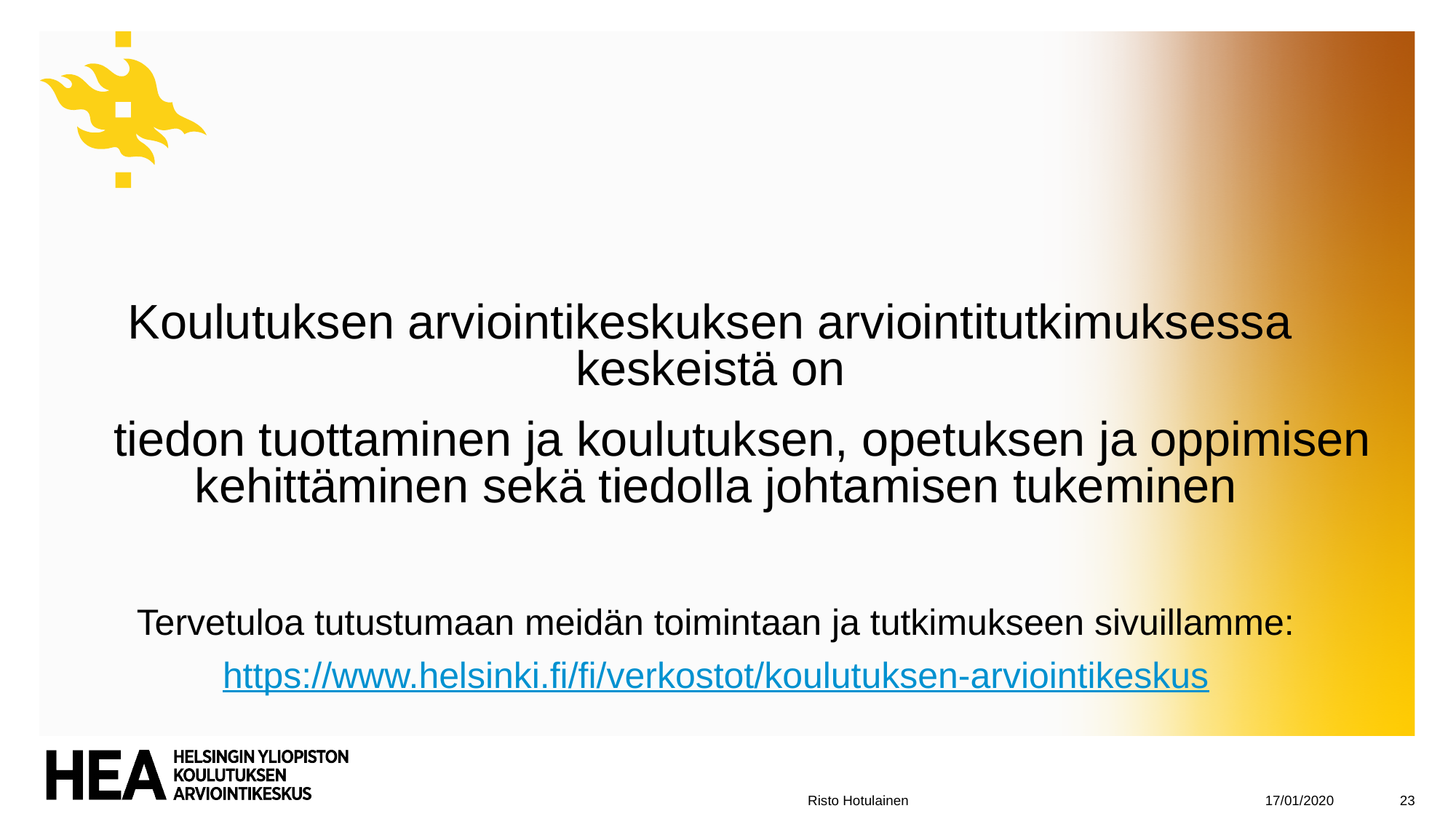

Koulutuksen arviointikeskuksen arviointitutkimuksessa keskeistä on
    tiedon tuottaminen ja koulutuksen, opetuksen ja oppimisen kehittäminen sekä tiedolla johtamisen tukeminen

Tervetuloa tutustumaan meidän toimintaan ja tutkimukseen sivuillamme:
https://www.helsinki.fi/fi/verkostot/koulutuksen-arviointikeskus

17/01/2020
23
Risto Hotulainen